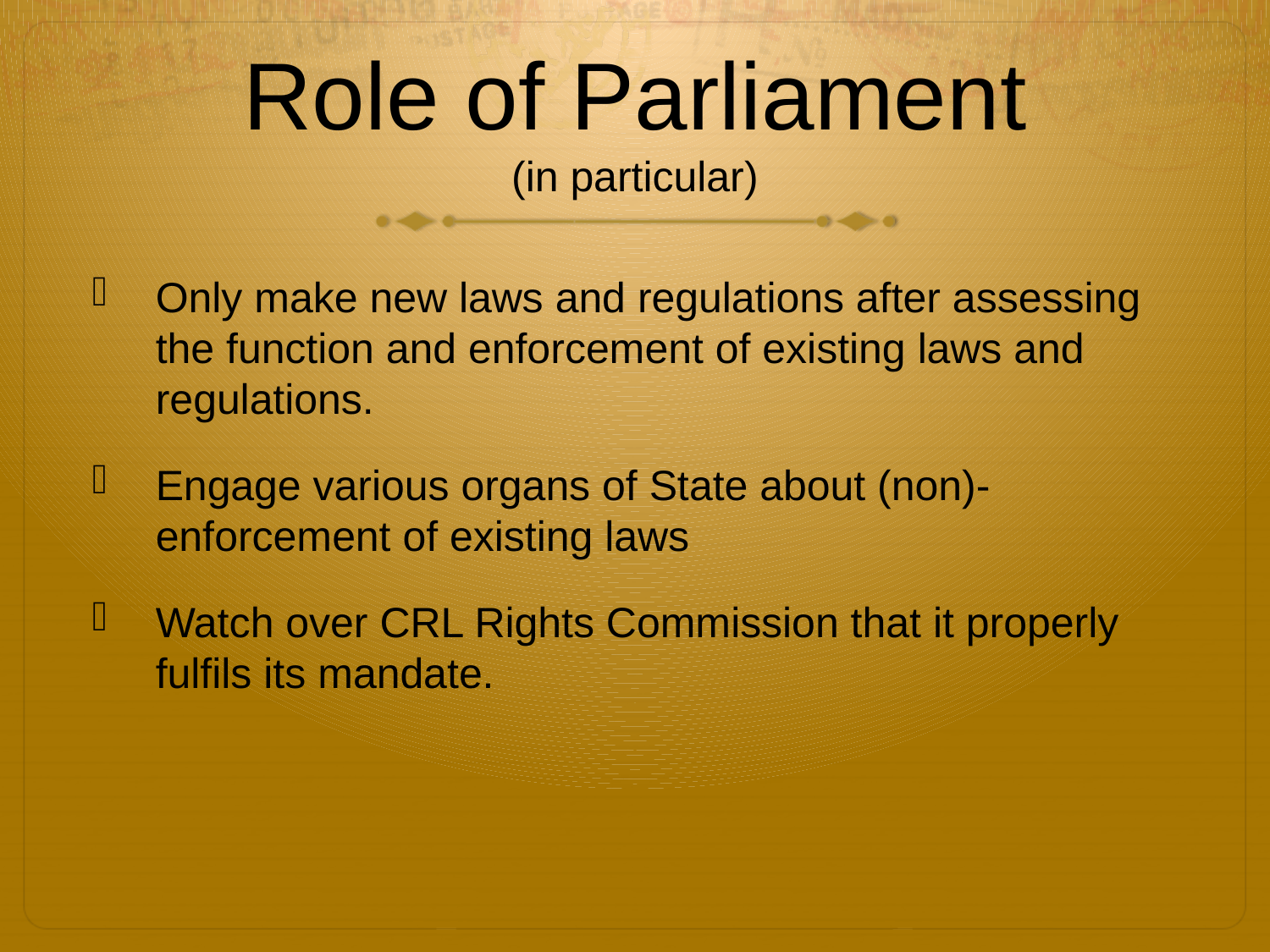

# Role of Parliament (in particular)
Only make new laws and regulations after assessing the function and enforcement of existing laws and regulations.
Engage various organs of State about (non)-enforcement of existing laws
Watch over CRL Rights Commission that it properly fulfils its mandate.